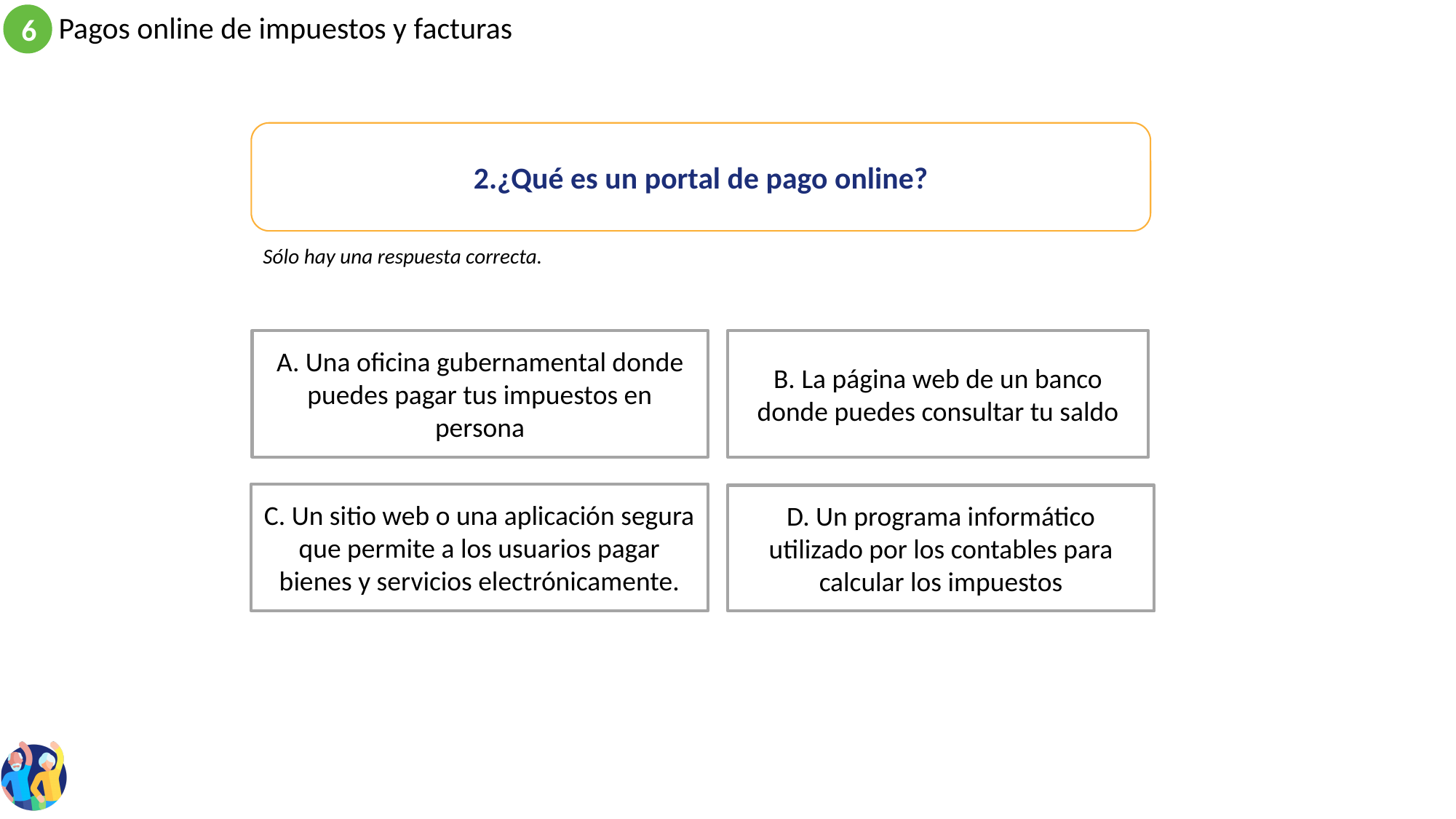

2.¿Qué es un portal de pago online?
Sólo hay una respuesta correcta.
A. Una oficina gubernamental donde puedes pagar tus impuestos en persona
B. La página web de un banco donde puedes consultar tu saldo
C. Un sitio web o una aplicación segura que permite a los usuarios pagar bienes y servicios electrónicamente.
D. Un programa informático utilizado por los contables para calcular los impuestos